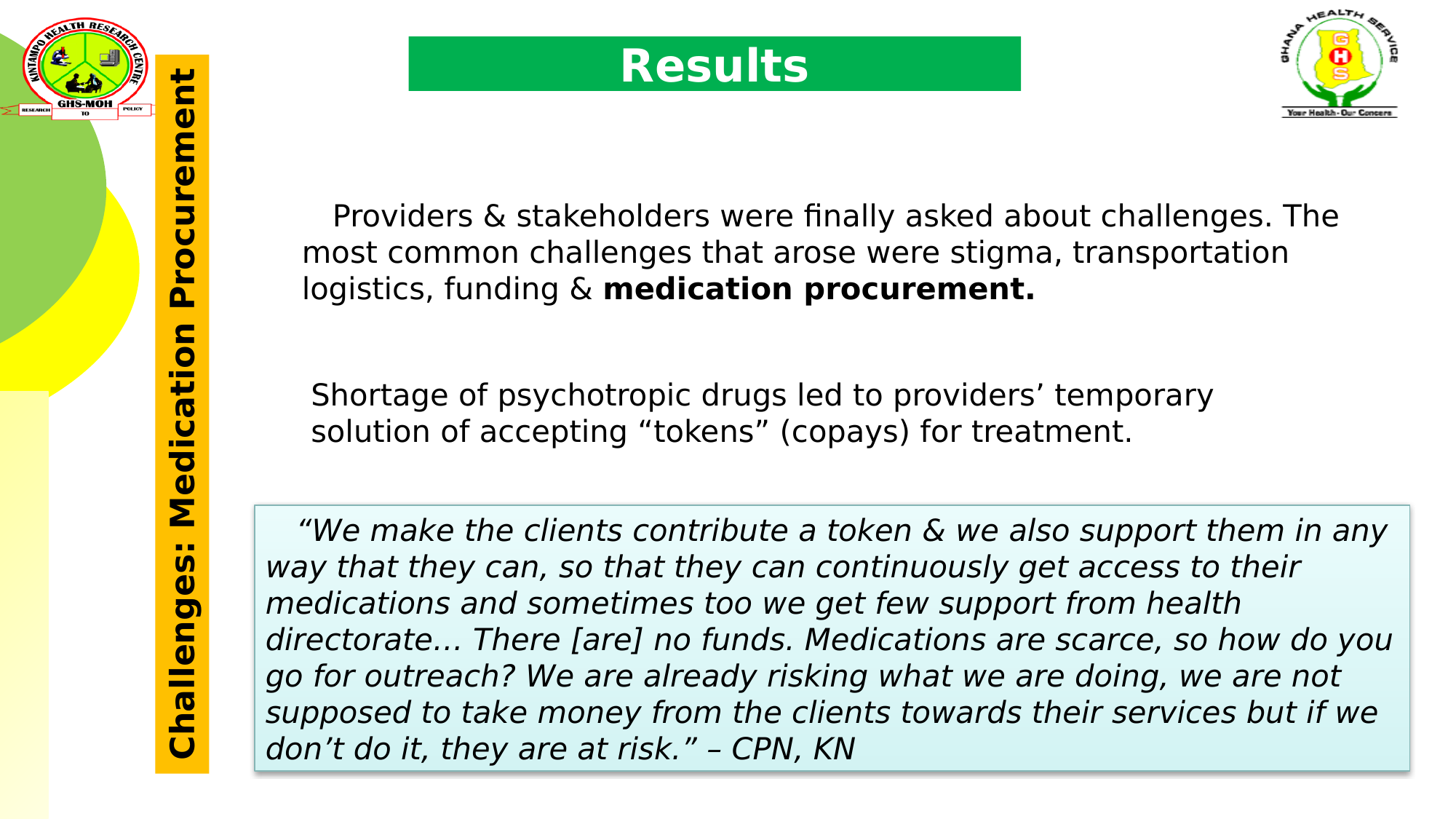

# Results
Providers & stakeholders were finally asked about challenges. The most common challenges that arose were stigma, transportation logistics, funding & medication procurement.
Shortage of psychotropic drugs led to providers’ temporary solution of accepting “tokens” (copays) for treatment.
Challenges: Medication Procurement
“We make the clients contribute a token & we also support them in any way that they can, so that they can continuously get access to their medications and sometimes too we get few support from health directorate… There [are] no funds. Medications are scarce, so how do you go for outreach? We are already risking what we are doing, we are not supposed to take money from the clients towards their services but if we don’t do it, they are at risk.” – CPN, KN